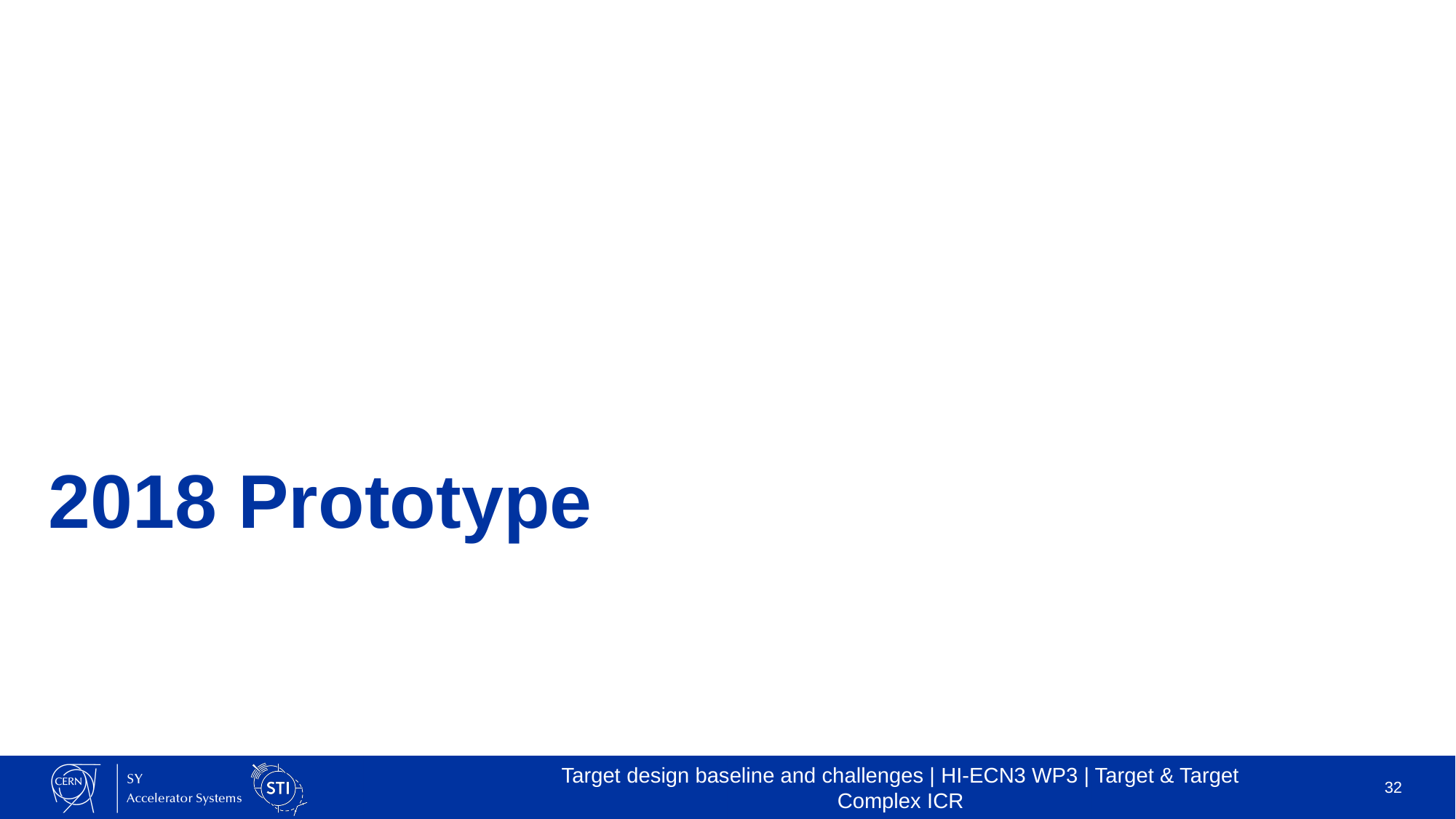

# 2018 Prototype

Target design baseline and challenges | HI-ECN3 WP3 | Target & Target Complex ICR
32